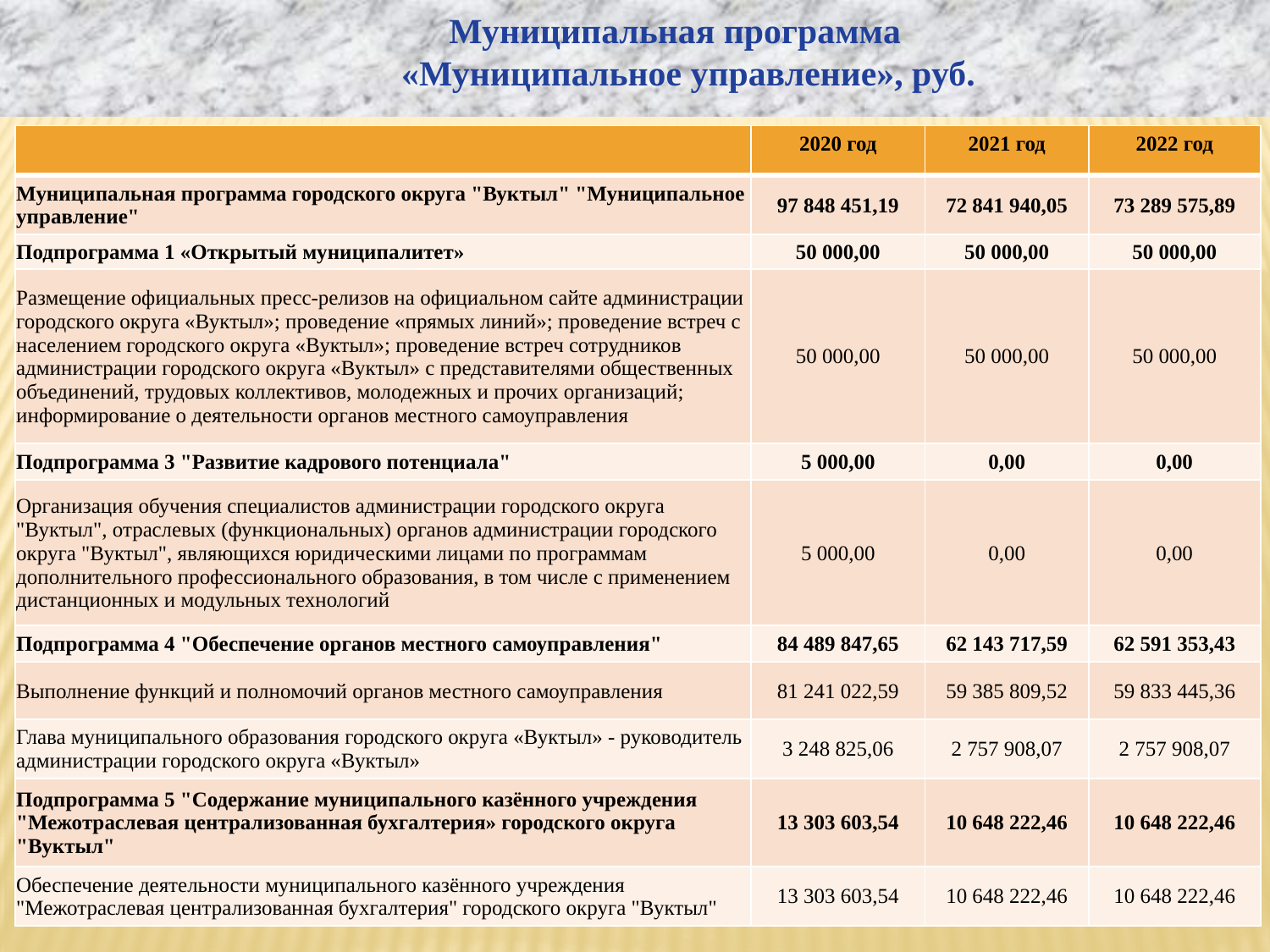

Муниципальная программа
            «Муниципальное управление», руб.
|  | 2020 год | 2021 год | 2022 год |
| --- | --- | --- | --- |
| Муниципальная программа городского округа "Вуктыл" "Муниципальное управление" | 97 848 451,19 | 72 841 940,05 | 73 289 575,89 |
| Подпрограмма 1 «Открытый муниципалитет» | 50 000,00 | 50 000,00 | 50 000,00 |
| Размещение официальных пресс-релизов на официальном сайте администрации городского округа «Вуктыл»; проведение «прямых линий»; проведение встреч с населением городского округа «Вуктыл»; проведение встреч сотрудников администрации городского округа «Вуктыл» с представителями общественных объединений, трудовых коллективов, молодежных и прочих организаций; информирование о деятельности органов местного самоуправления | 50 000,00 | 50 000,00 | 50 000,00 |
| Подпрограмма 3 "Развитие кадрового потенциала" | 5 000,00 | 0,00 | 0,00 |
| Организация обучения специалистов администрации городского округа "Вуктыл", отраслевых (функциональных) органов администрации городского округа "Вуктыл", являющихся юридическими лицами по программам дополнительного профессионального образования, в том числе с применением дистанционных и модульных технологий | 5 000,00 | 0,00 | 0,00 |
| Подпрограмма 4 "Обеспечение органов местного самоуправления" | 84 489 847,65 | 62 143 717,59 | 62 591 353,43 |
| Выполнение функций и полномочий органов местного самоуправления | 81 241 022,59 | 59 385 809,52 | 59 833 445,36 |
| Глава муниципального образования городского округа «Вуктыл» - руководитель администрации городского округа «Вуктыл» | 3 248 825,06 | 2 757 908,07 | 2 757 908,07 |
| Подпрограмма 5 "Содержание муниципального казённого учреждения "Межотраслевая централизованная бухгалтерия» городского округа "Вуктыл" | 13 303 603,54 | 10 648 222,46 | 10 648 222,46 |
| Обеспечение деятельности муниципального казённого учреждения "Межотраслевая централизованная бухгалтерия" городского округа "Вуктыл" | 13 303 603,54 | 10 648 222,46 | 10 648 222,46 |